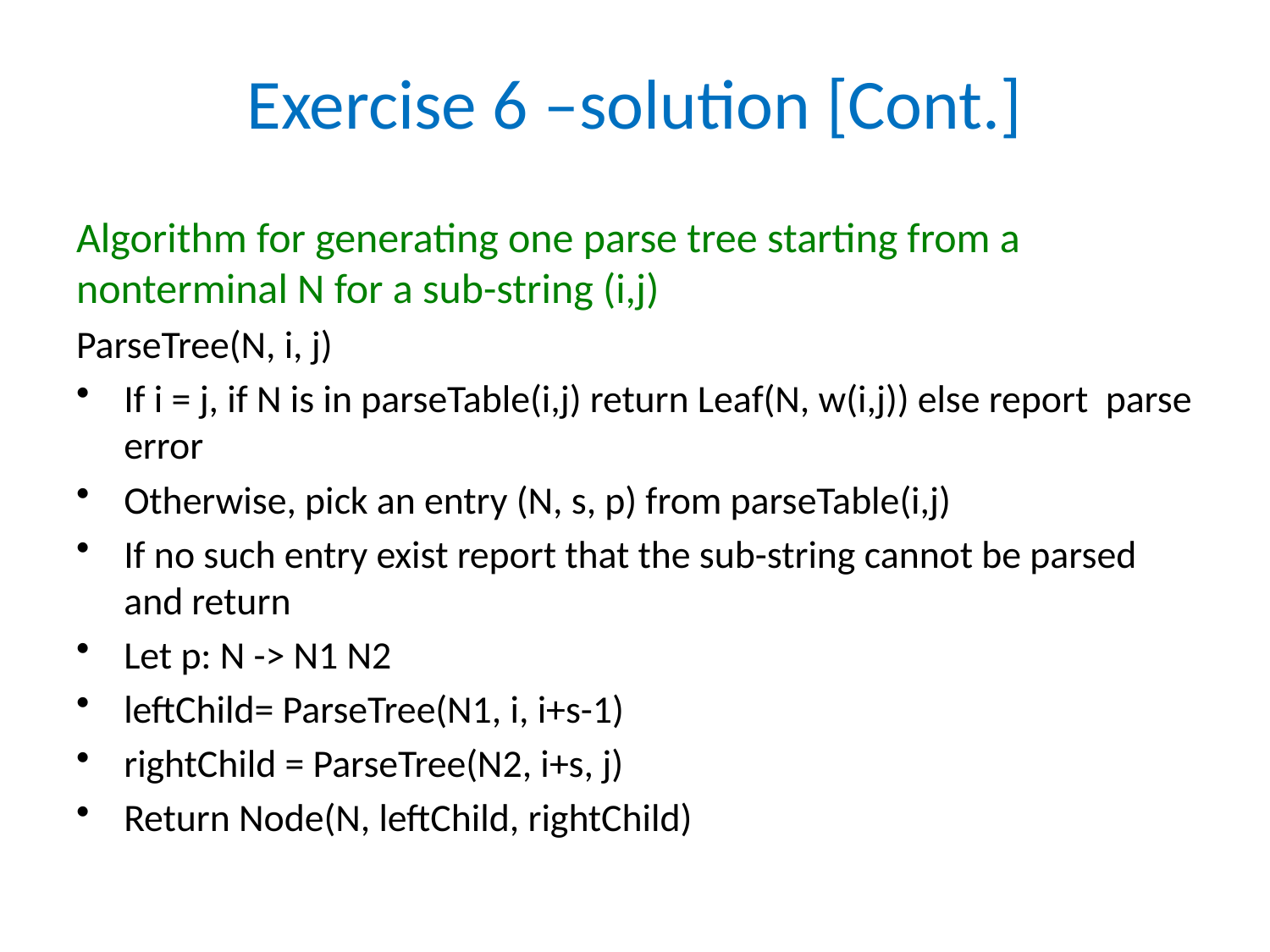

# Exercise 6 –solution [Cont.]
Algorithm for generating one parse tree starting from a nonterminal N for a sub-string (i,j)
ParseTree(N, i, j)
If i = j, if N is in parseTable(i,j) return Leaf(N, w(i,j)) else report  parse error
Otherwise, pick an entry (N, s, p) from parseTable(i,j)
If no such entry exist report that the sub-string cannot be parsed and return
Let p: N -> N1 N2
leftChild= ParseTree(N1, i, i+s-1)
rightChild = ParseTree(N2, i+s, j)
Return Node(N, leftChild, rightChild)